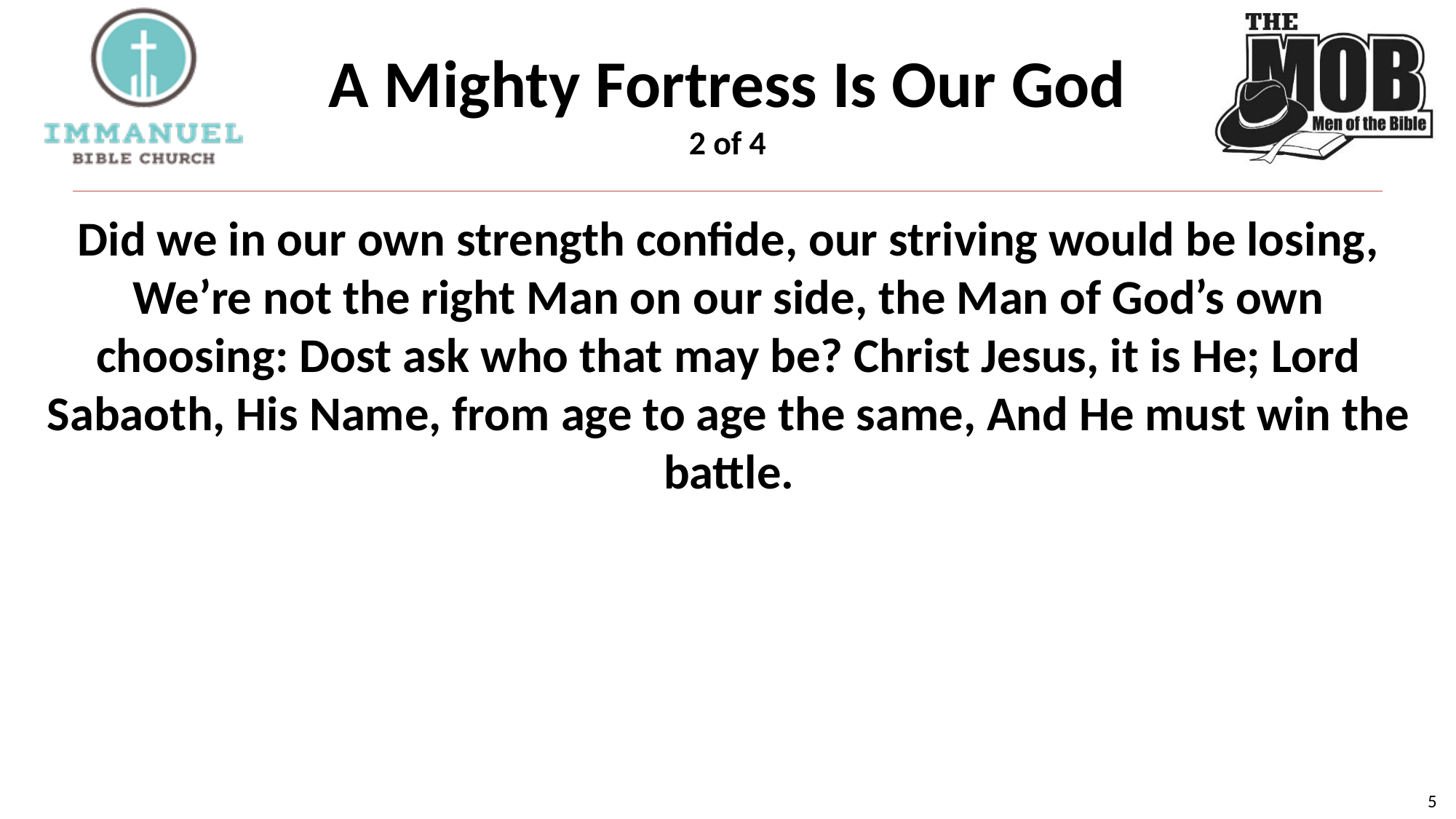

# A Mighty Fortress Is Our God 2 of 4
Did we in our own strength confide, our striving would be losing, We’re not the right Man on our side, the Man of God’s own choosing: Dost ask who that may be? Christ Jesus, it is He; Lord Sabaoth, His Name, from age to age the same, And He must win the battle.
5